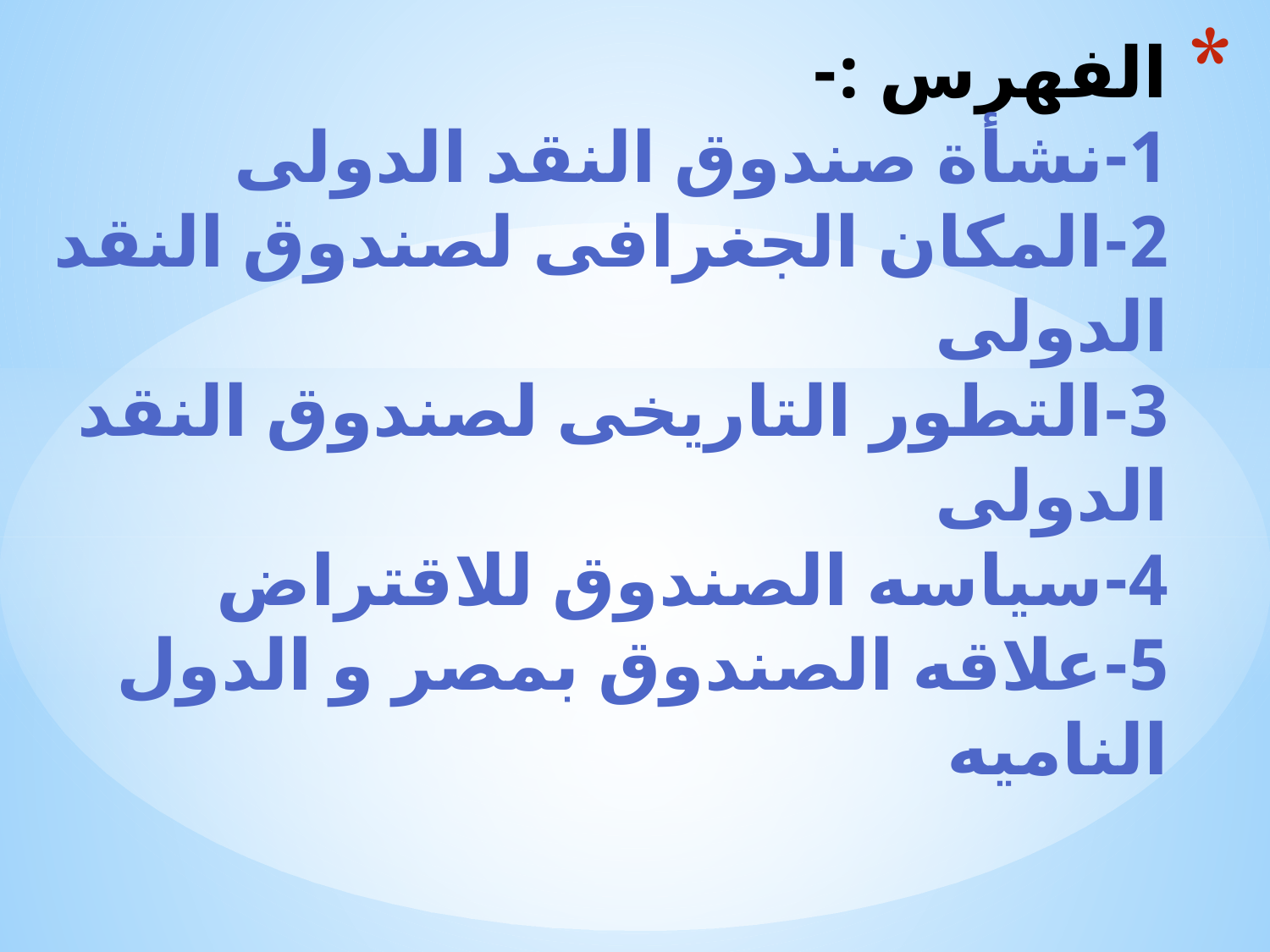

# الفهرس :- 1-نشأة صندوق النقد الدولى 2-المكان الجغرافى لصندوق النقد الدولى 3-التطور التاريخى لصندوق النقد الدولى 4-سياسه الصندوق للاقتراض 5-علاقه الصندوق بمصر و الدول الناميه